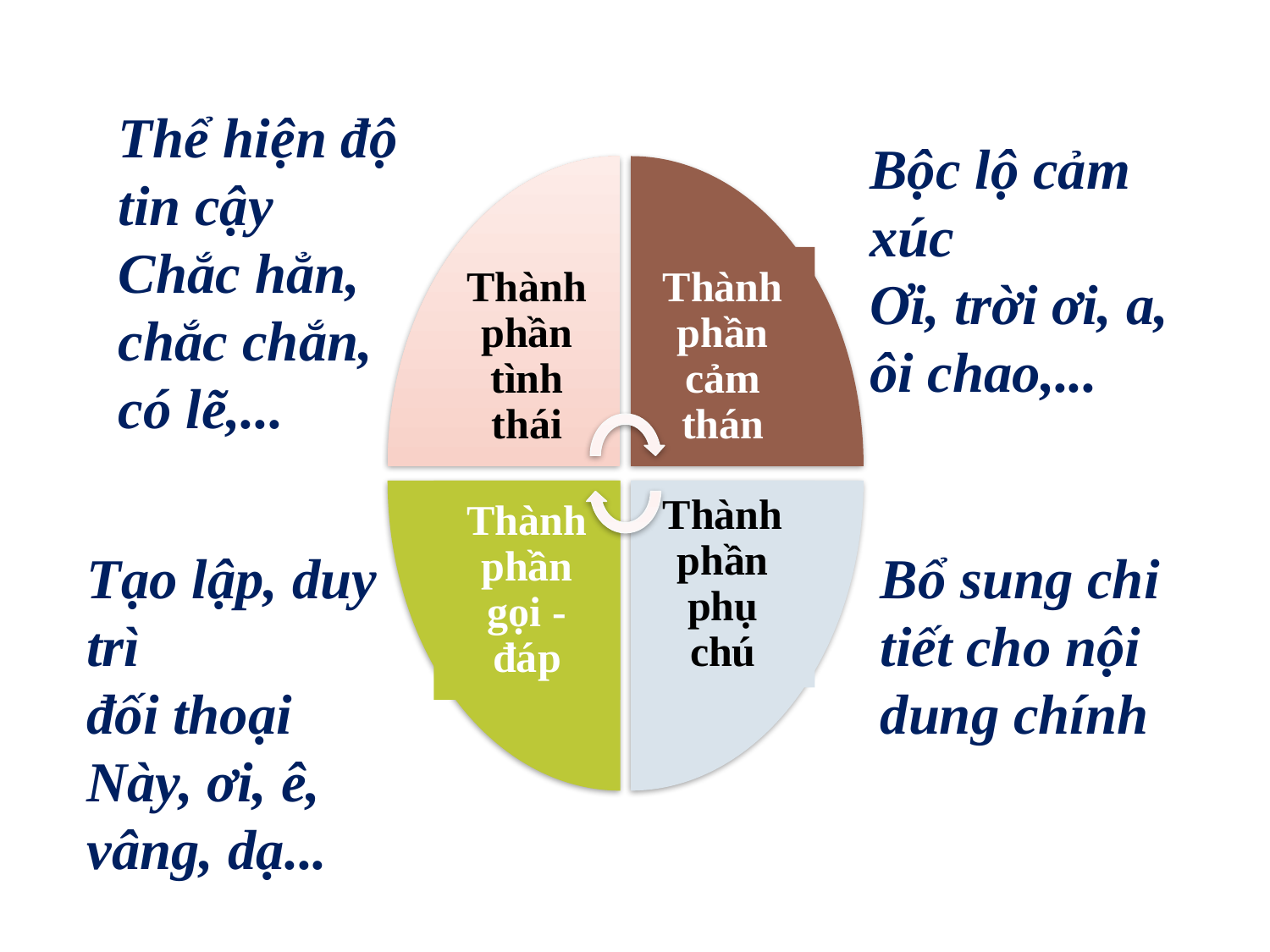

Thể hiện độ tin cậy
Chắc hẳn, chắc chắn, có lẽ,...
Bộc lộ cảm xúc
Ơi, trời ơi, a, ôi chao,...

Thành phần tình thái

Thành phần cảm thán

Thành phần gọi - đáp

Thành phần phụ chú
Tạo lập, duy trì
đối thoại
Này, ơi, ê, vâng, dạ...
Bổ sung chi tiết cho nội dung chính